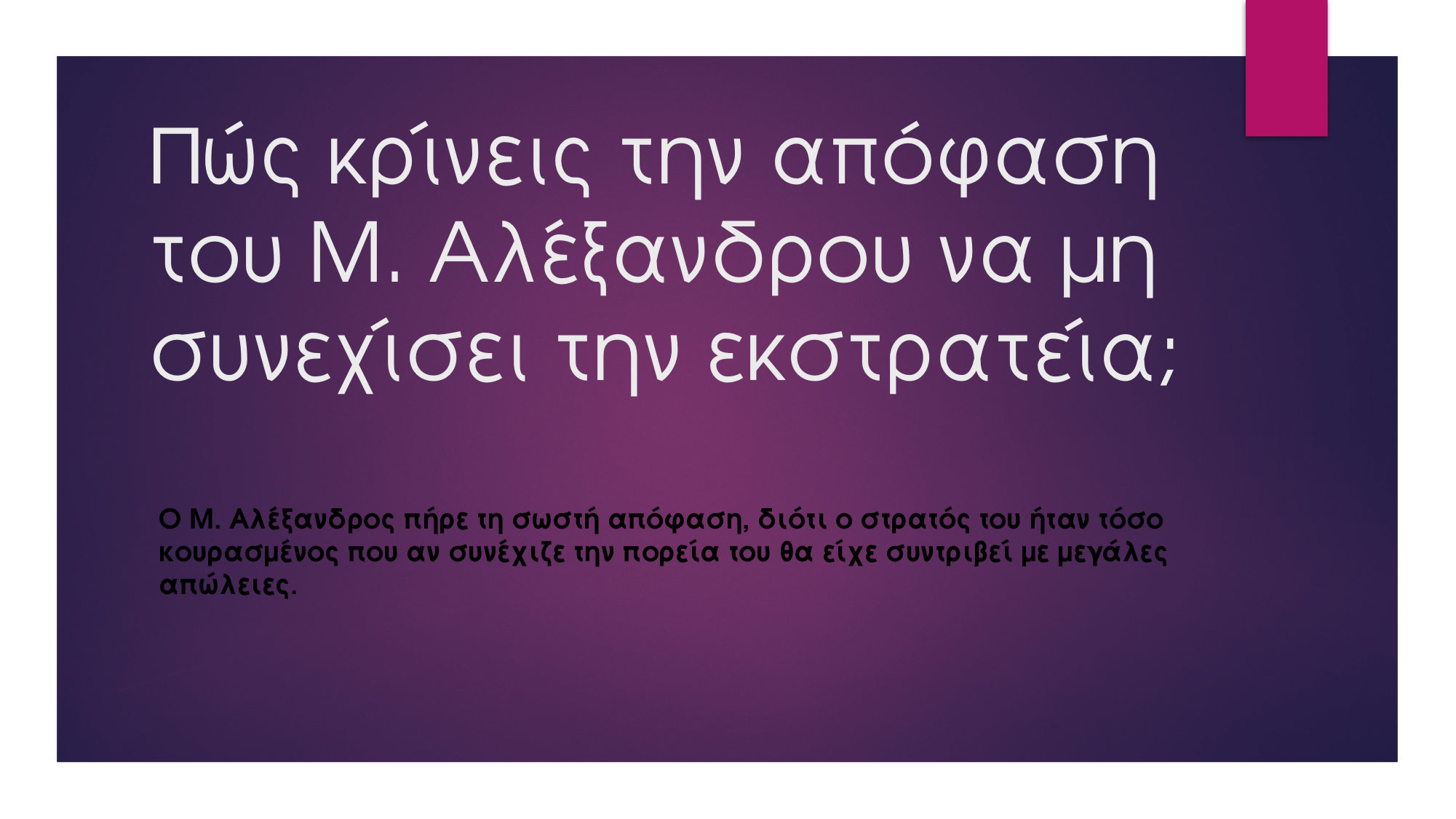

# Πώς κρίνεις την απόφαση του Μ. Αλέξανδρου να μη συνεχίσει την εκστρατεία;
Ο Μ. Αλέξανδρος πήρε τη σωστή απόφαση, διότι ο στρατός του ήταν τόσο κουρασμένος που αν συνέχιζε την πορεία του θα είχε συντριβεί με μεγάλες απώλειες.